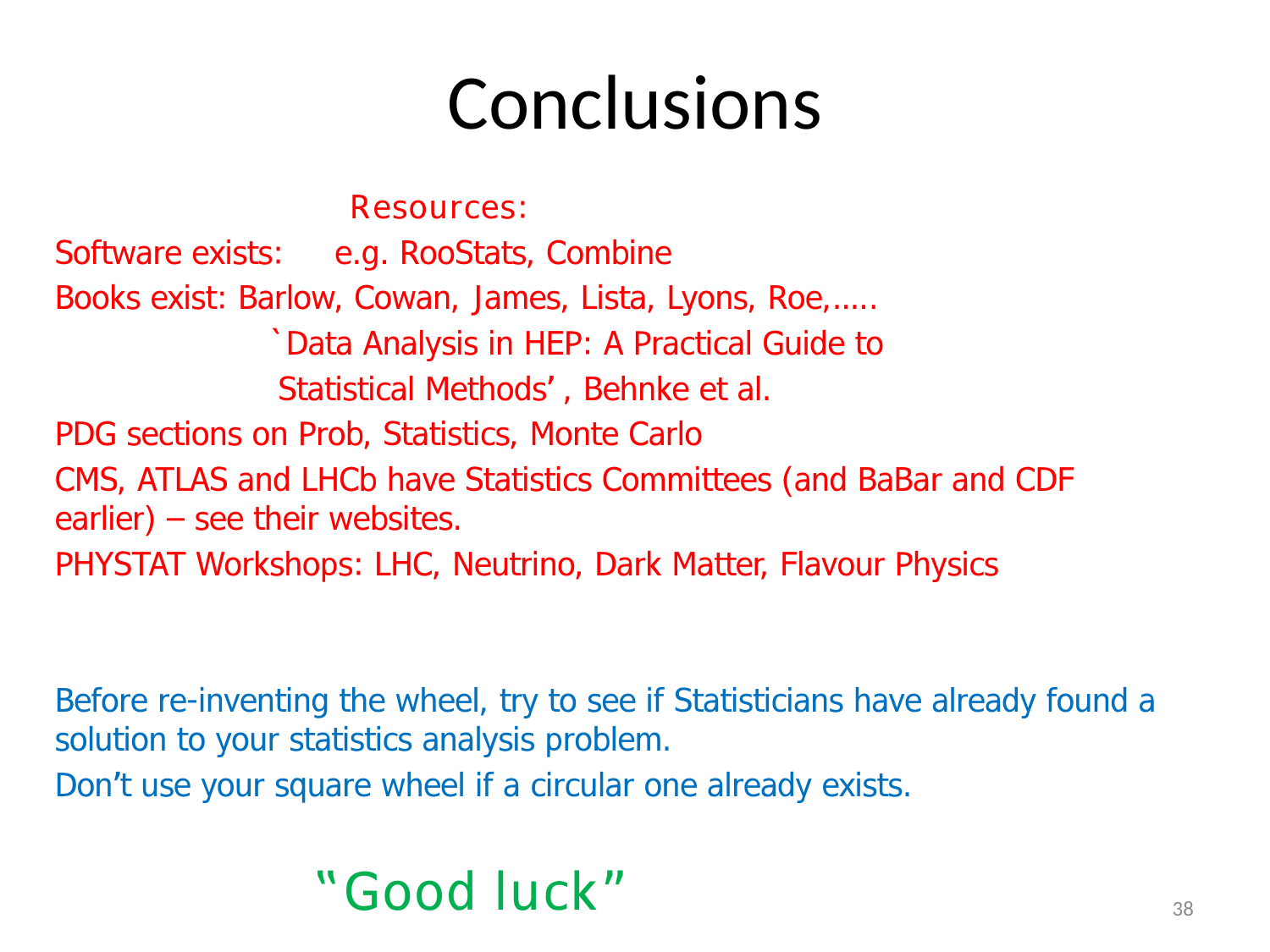

# Conclusions
                               Resources:
Software exists:     e.g. RooStats, Combine
Books exist: Barlow, Cowan, James, Lista, Lyons, Roe,…..
                     `Data Analysis in HEP: A Practical Guide to
                      Statistical Methods’ , Behnke et al.
PDG sections on Prob, Statistics, Monte Carlo
CMS, ATLAS and LHCb have Statistics Committees (and BaBar and CDF earlier) – see their websites.
PHYSTAT Workshops: LHC, Neutrino, Dark Matter, Flavour Physics

Before re-inventing the wheel, try to see if Statisticians have already found a solution to your statistics analysis problem.
Don’t use your square wheel if a circular one already exists.

                          “Good luck”

38